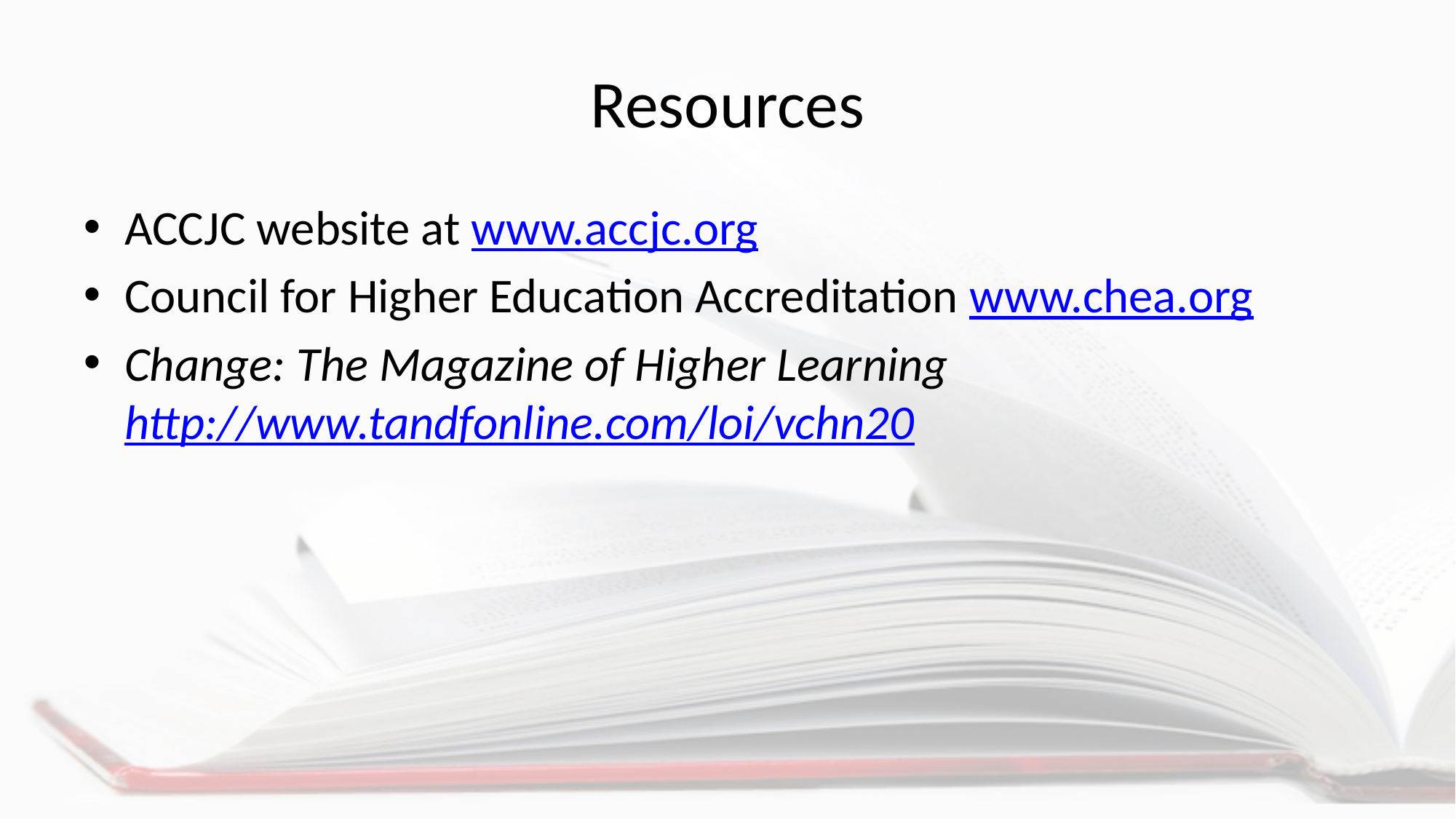

# Resources
ACCJC website at www.accjc.org
Council for Higher Education Accreditation www.chea.org
Change: The Magazine of Higher Learning http://www.tandfonline.com/loi/vchn20